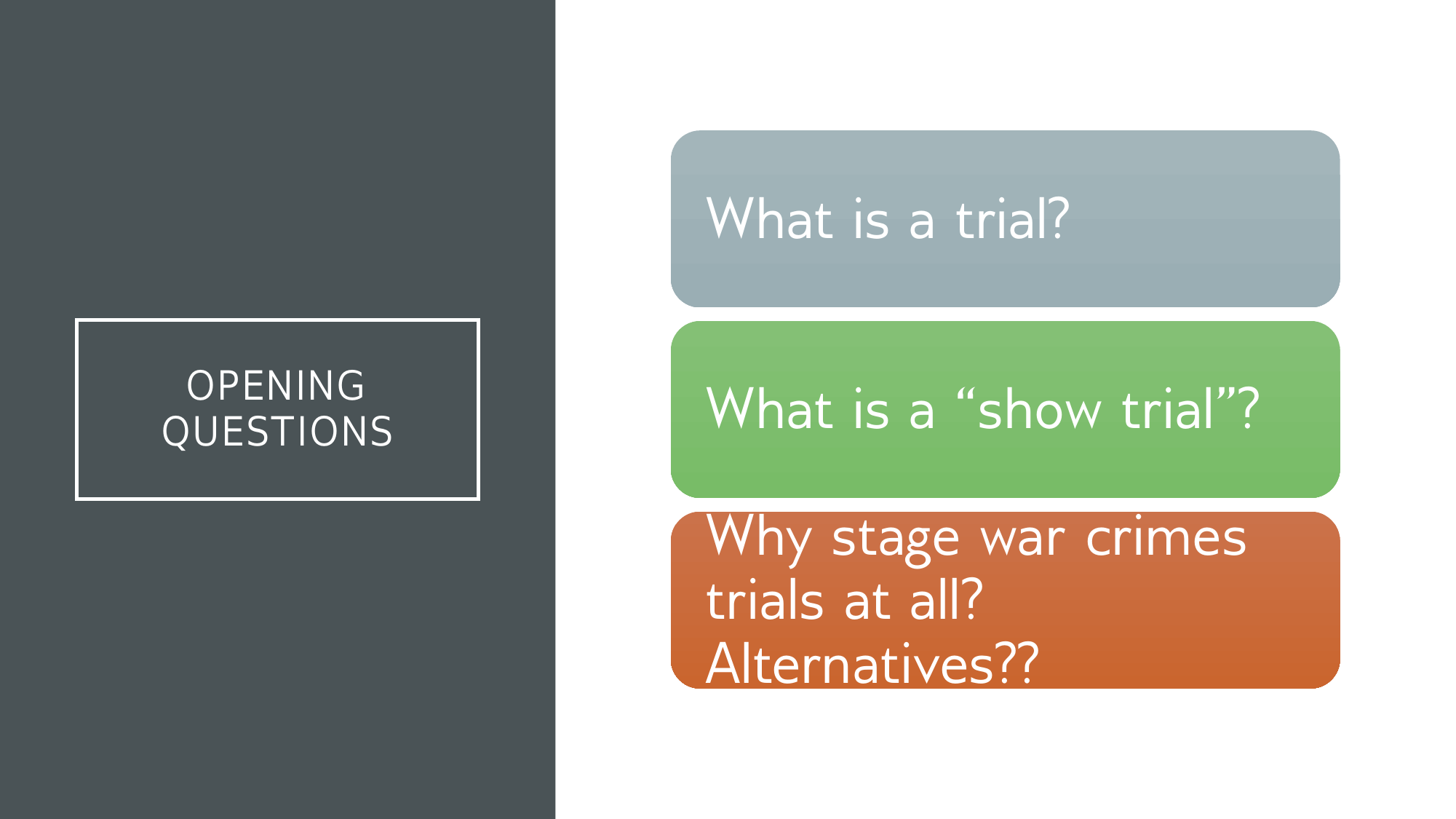

What is a trial?
What is a “show trial”?
Why stage war crimes trials at all? Alternatives??
# Opening questions